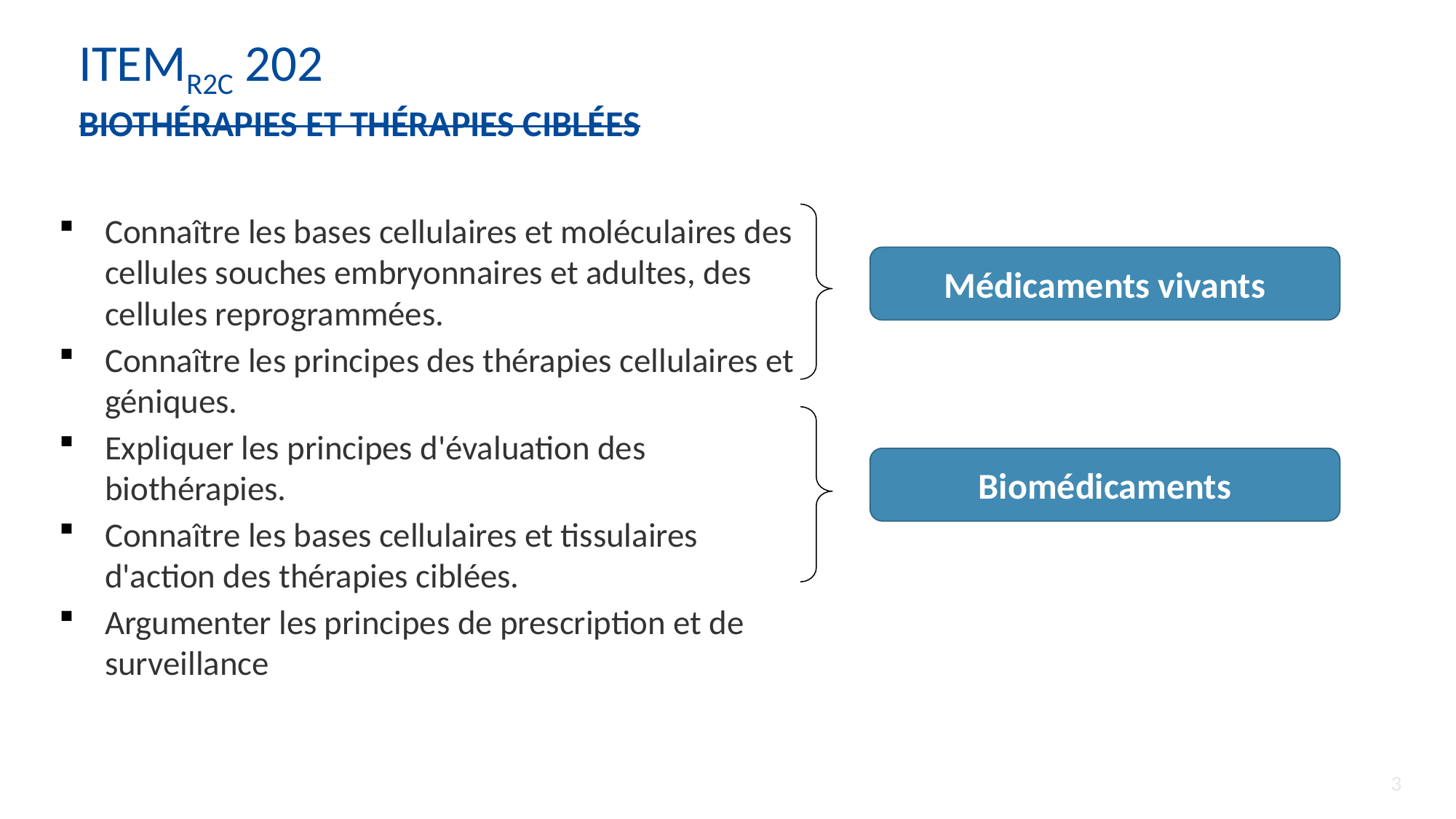

ItemR2C 202
Biothérapies et thérapies ciblées

Connaître les bases cellulaires et moléculaires des cellules souches embryonnaires et adultes, des cellules reprogrammées.
Connaître les principes des thérapies cellulaires et géniques.
Expliquer les principes d'évaluation des biothérapies.
Connaître les bases cellulaires et tissulaires d'action des thérapies ciblées.
Argumenter les principes de prescription et de surveillance

Médicaments vivants

Biomédicaments
3